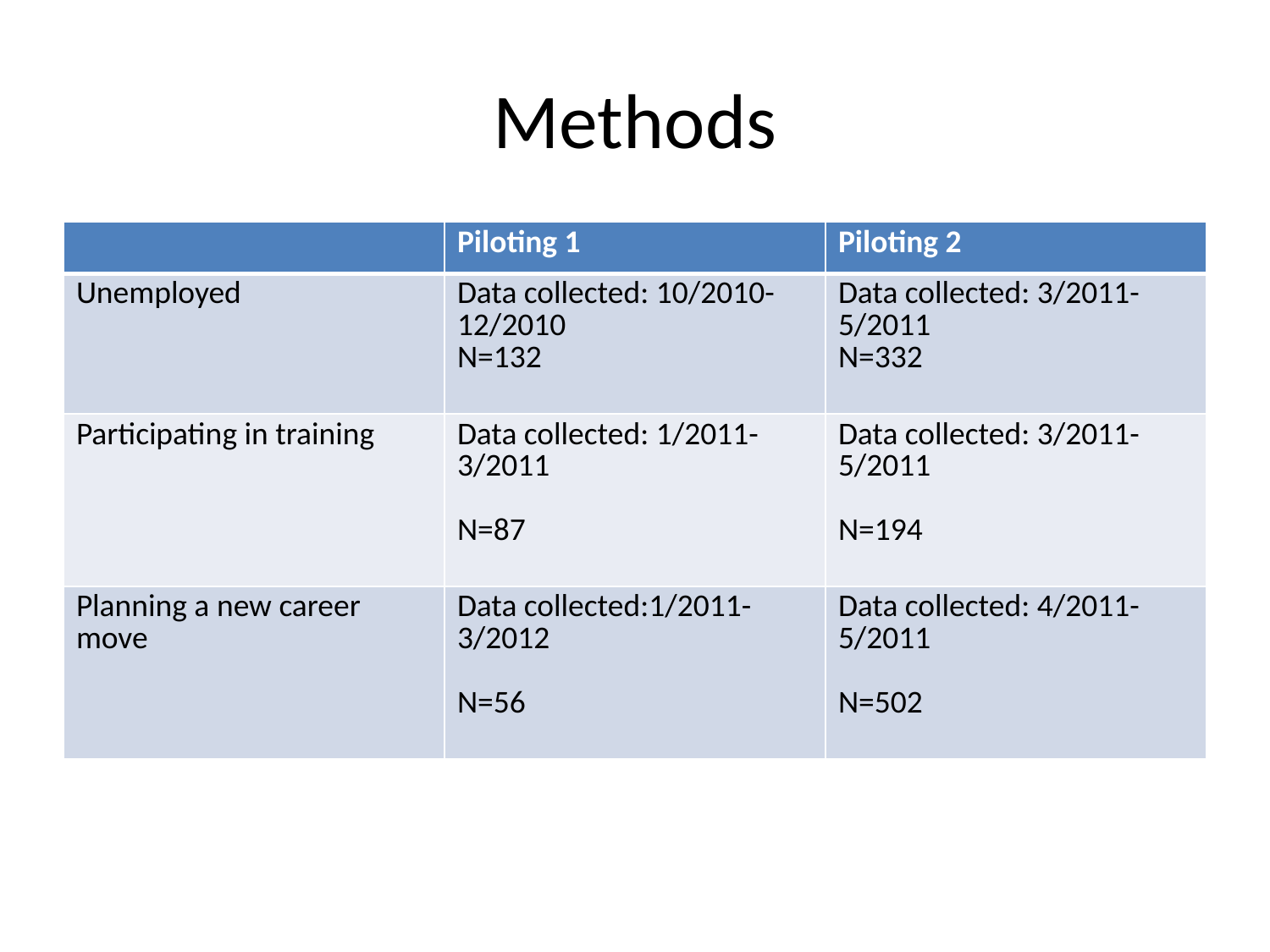

# Methods
|  | Piloting 1 | Piloting 2 |
| --- | --- | --- |
| Unemployed | Data collected: 10/2010-12/2010 N=132 | Data collected: 3/2011-5/2011 N=332 |
| Participating in training | Data collected: 1/2011-3/2011 N=87 | Data collected: 3/2011-5/2011 N=194 |
| Planning a new career move | Data collected:1/2011-3/2012 N=56 | Data collected: 4/2011-5/2011 N=502 |